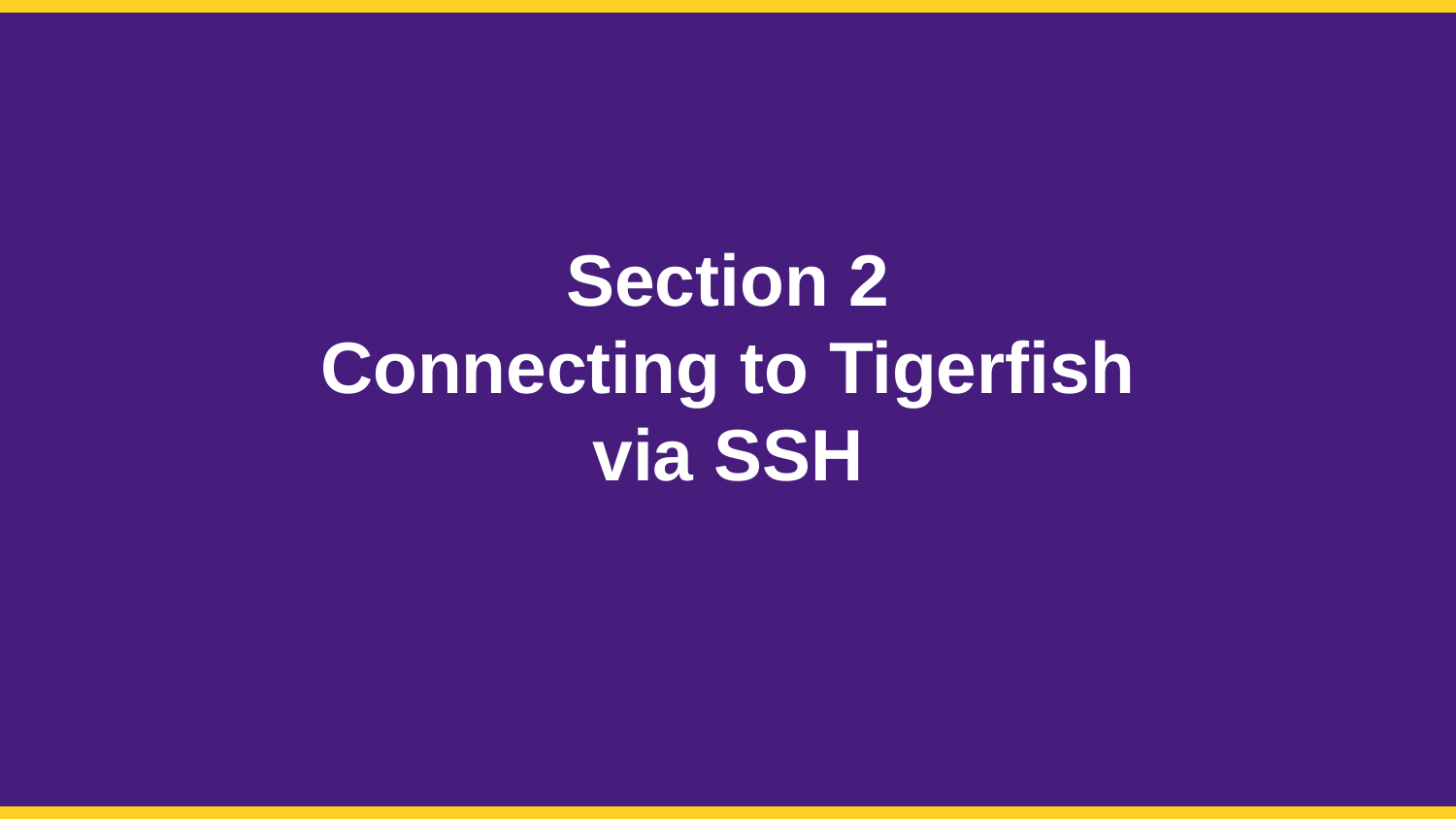

Section 2
Connecting to Tigerfish
via SSH